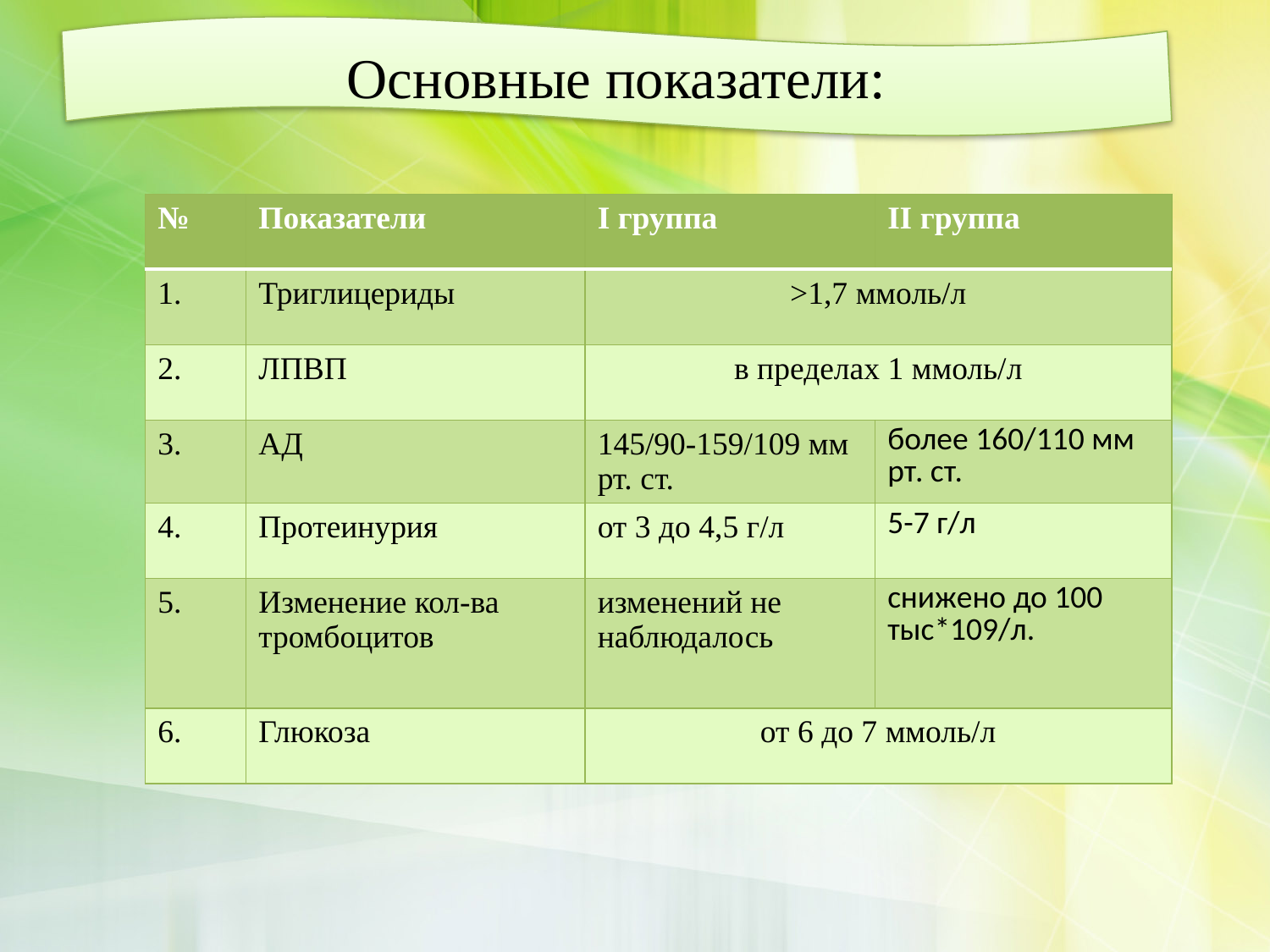

Основные показатели:
| № | Показатели | I группа | II группа |
| --- | --- | --- | --- |
| 1. | Триглицериды | >1,7 ммоль/л |  |
| 2. | ЛПВП | в пределах 1 ммоль/л |  |
| 3. | АД | 145/90-159/109 мм рт. ст. | более 160/110 мм рт. ст. |
| 4. | Протеинурия | от 3 до 4,5 г/л | 5-7 г/л |
| 5. | Изменение кол-ва тромбоцитов | изменений не наблюдалось | снижено до 100 тыс\*109/л. |
| 6. | Глюкоза | от 6 до 7 ммоль/л |  |